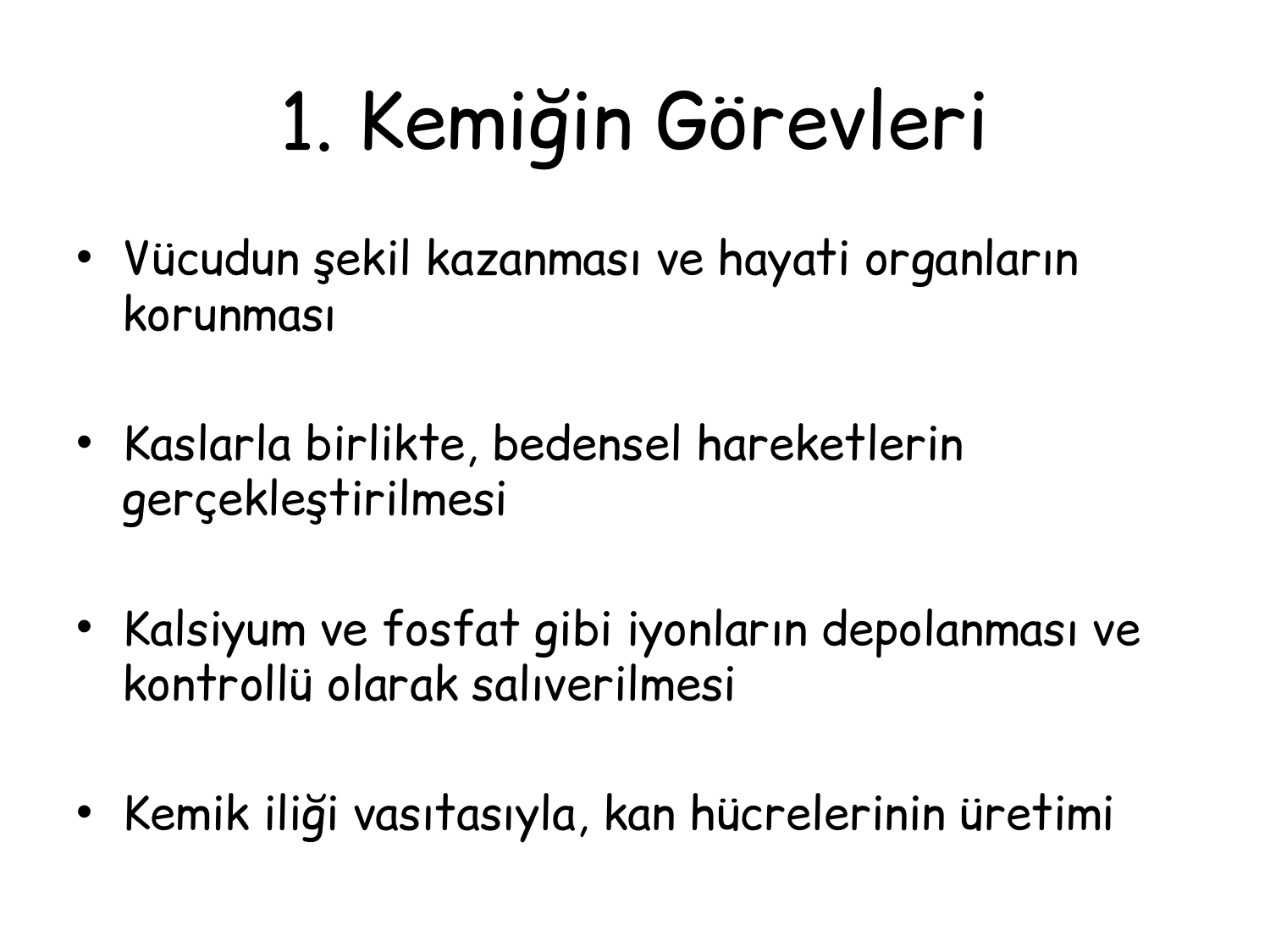

# 1. Kemiğin Görevleri
Vücudun şekil kazanması ve hayati organların korunması

Kaslarla birlikte, bedensel hareketlerin gerçekleştirilmesi

Kalsiyum ve fosfat gibi iyonların depolanması ve kontrollü olarak salıverilmesi

Kemik iliği vasıtasıyla, kan hücrelerinin üretimi